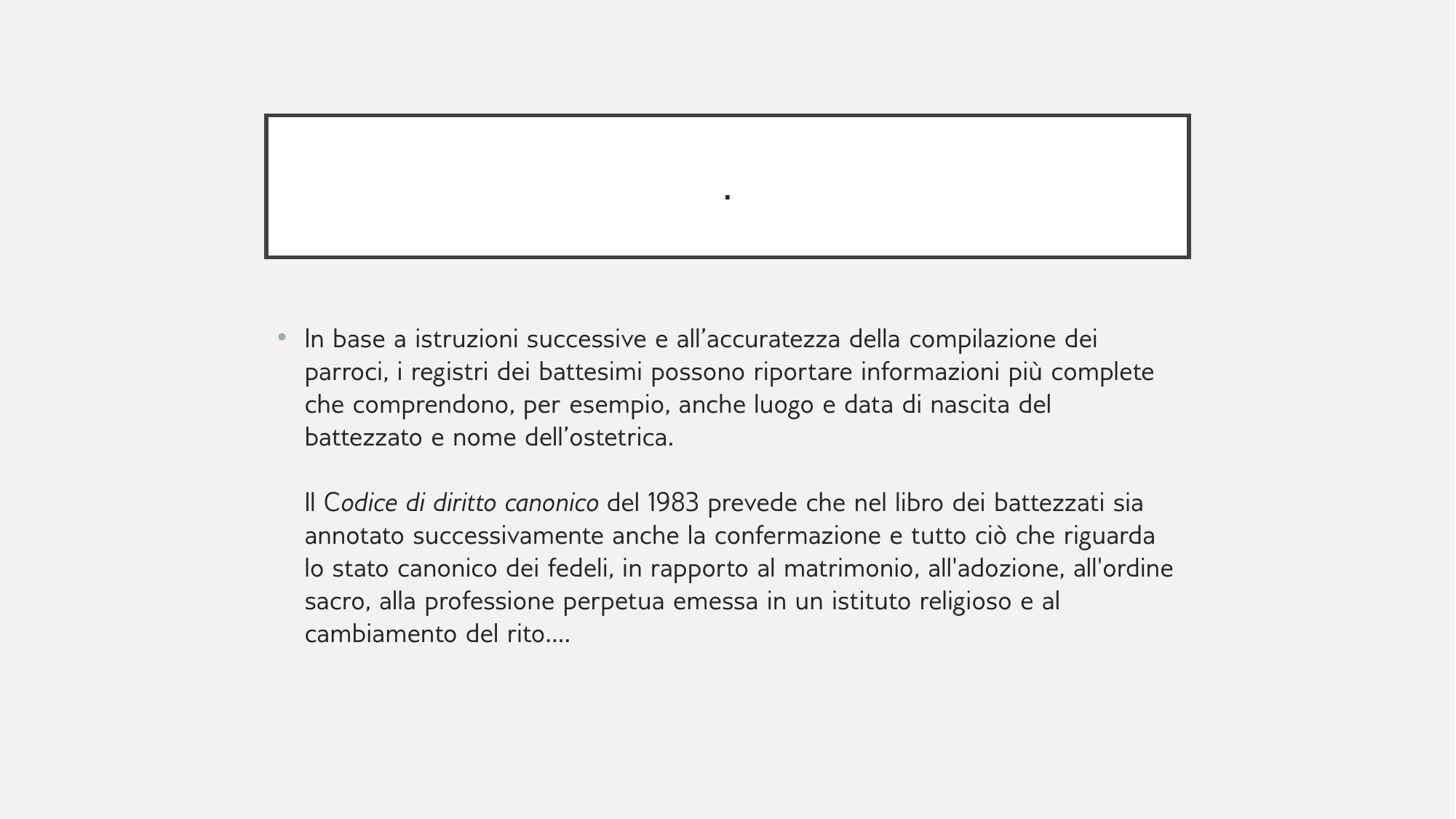

# .
In base a istruzioni successive e all’accuratezza della compilazione dei parroci, i registri dei battesimi possono riportare informazioni più complete che comprendono, per esempio, anche luogo e data di nascita del battezzato e nome dell’ostetrica.
Il Codice di diritto canonico del 1983 prevede che nel libro dei battezzati sia annotato successivamente anche la confermazione e tutto ciò che riguarda lo stato canonico dei fedeli, in rapporto al matrimonio, all'adozione, all'ordine sacro, alla professione perpetua emessa in un istituto religioso e al cambiamento del rito.…